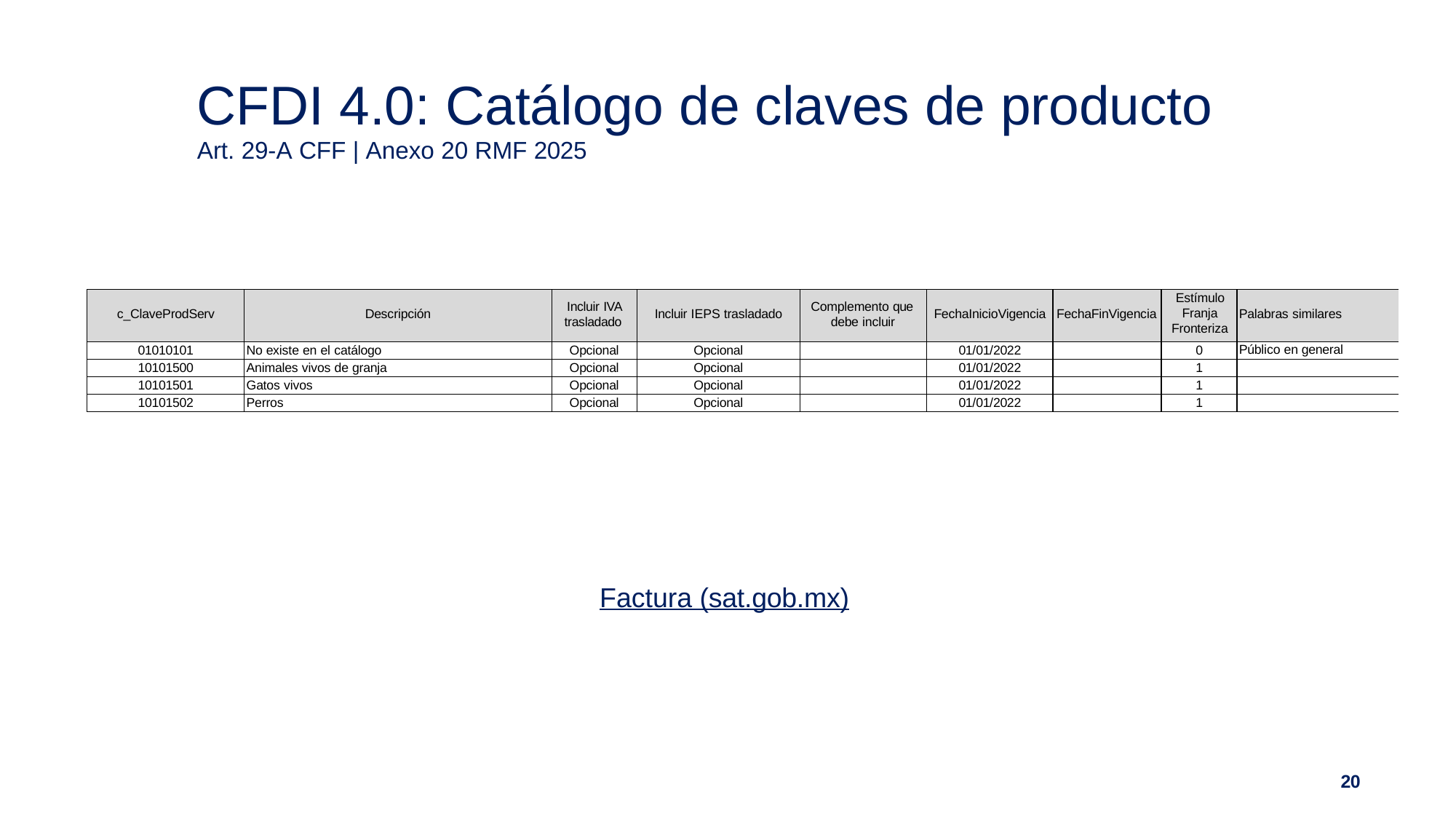

# CFDI 4.0: Catálogo de claves de producto
Art. 29-A CFF | Anexo 20 RMF 2025
| c\_ClaveProdServ | Descripción | Incluir IVA trasladado | Incluir IEPS trasladado | Complemento que debe incluir | FechaInicioVigencia | FechaFinVigencia | Estímulo Franja Fronteriza | Palabras similares |
| --- | --- | --- | --- | --- | --- | --- | --- | --- |
| 01010101 | No existe en el catálogo | Opcional | Opcional |  | 01/01/2022 |  | 0 | Público en general |
| 10101500 | Animales vivos de granja | Opcional | Opcional |  | 01/01/2022 |  | 1 |  |
| 10101501 | Gatos vivos | Opcional | Opcional |  | 01/01/2022 |  | 1 |  |
| 10101502 | Perros | Opcional | Opcional |  | 01/01/2022 |  | 1 |  |
Factura (sat.gob.mx)
20